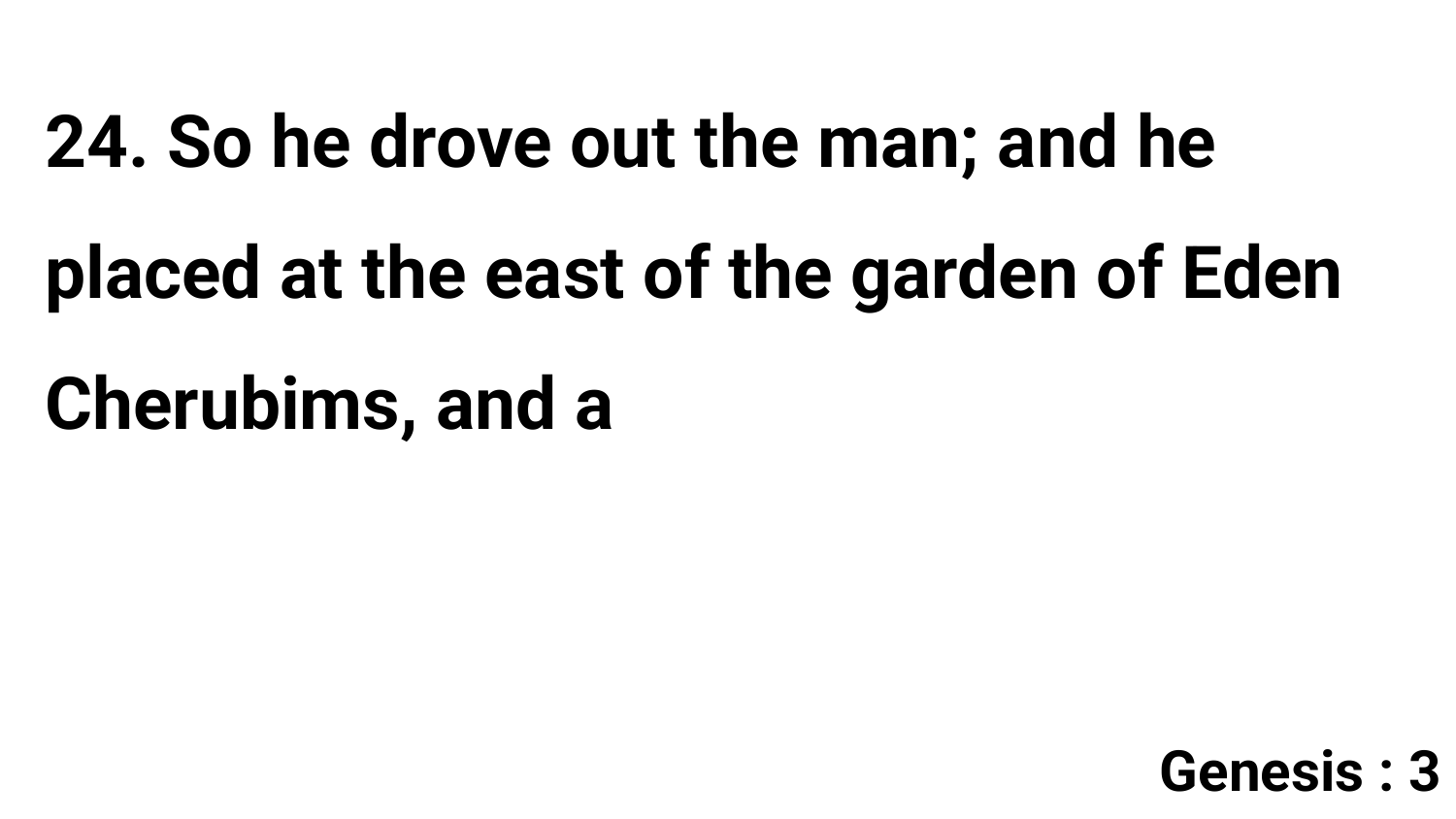

24. So he drove out the man; and he placed at the east of the garden of Eden Cherubims, and a
Genesis : 3